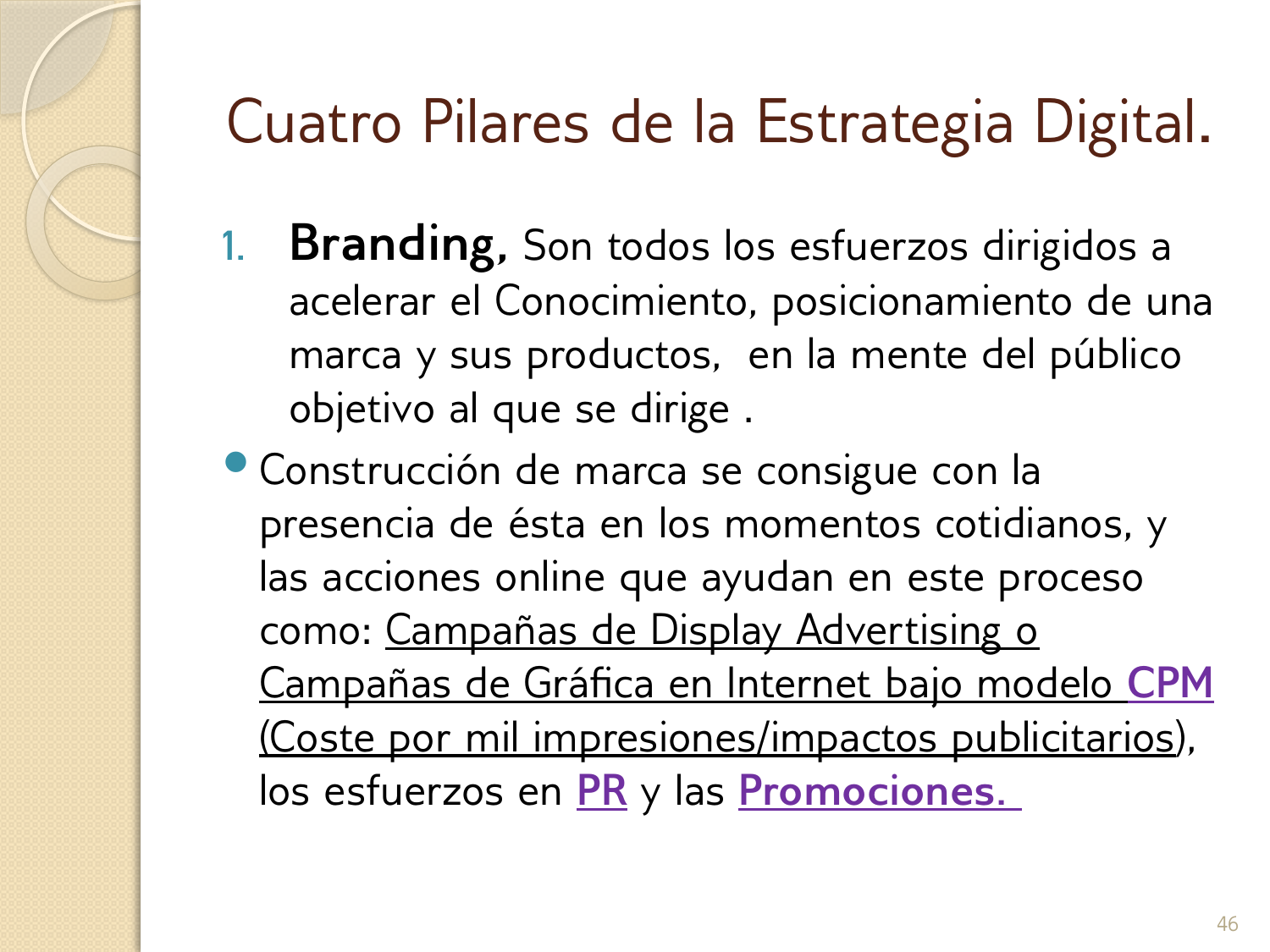

# Cuatro Pilares de la Estrategia Digital.
Branding, Son todos los esfuerzos dirigidos a acelerar el Conocimiento, posicionamiento de una marca y sus productos,  en la mente del público objetivo al que se dirige .
Construcción de marca se consigue con la presencia de ésta en los momentos cotidianos, y las acciones online que ayudan en este proceso como: Campañas de Display Advertising o Campañas de Gráfica en Internet bajo modelo CPM (Coste por mil impresiones/impactos publicitarios), los esfuerzos en PR y las Promociones.
46